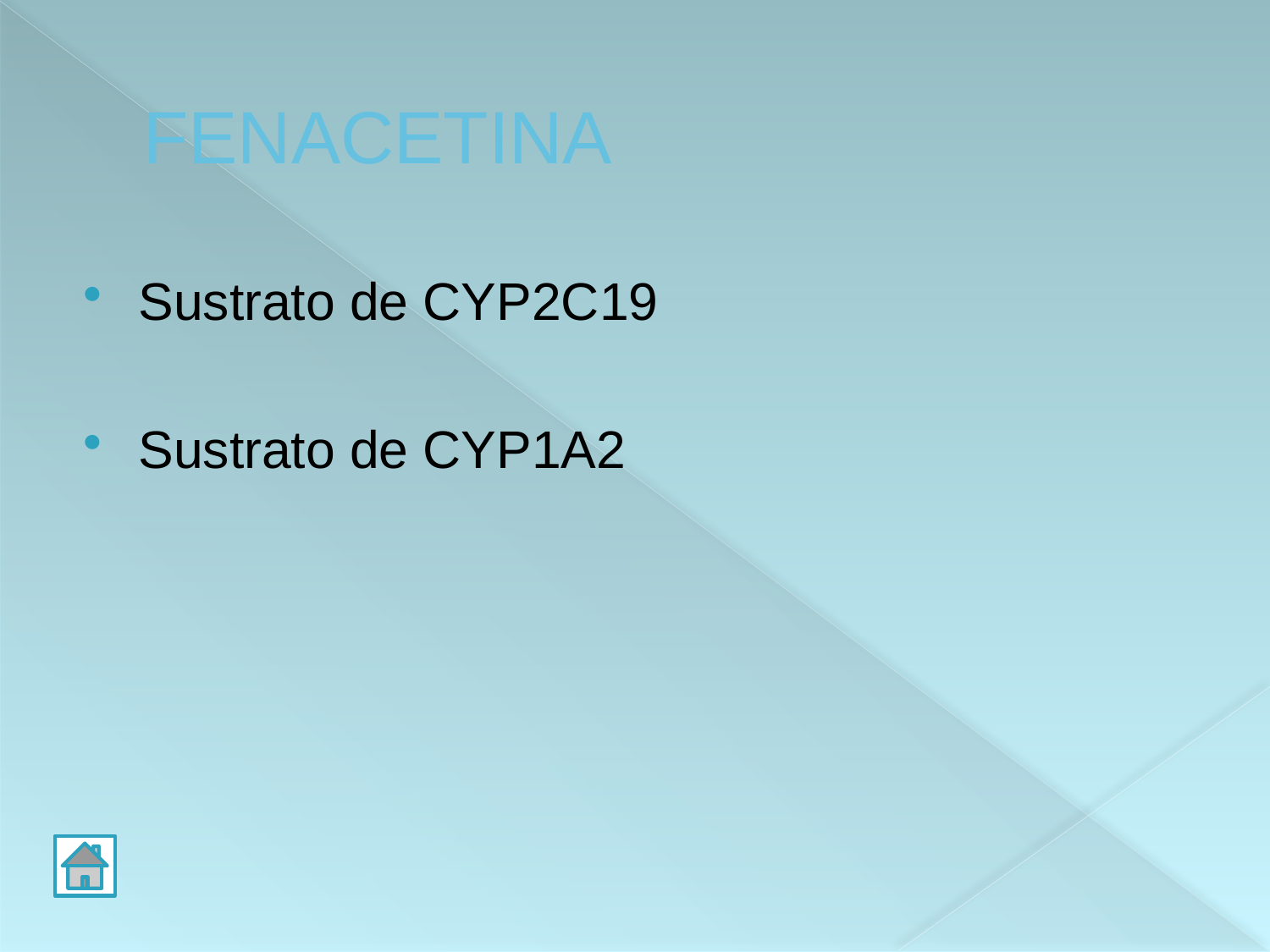

# FENACETINA
Sustrato de CYP2C19

Sustrato de CYP1A2